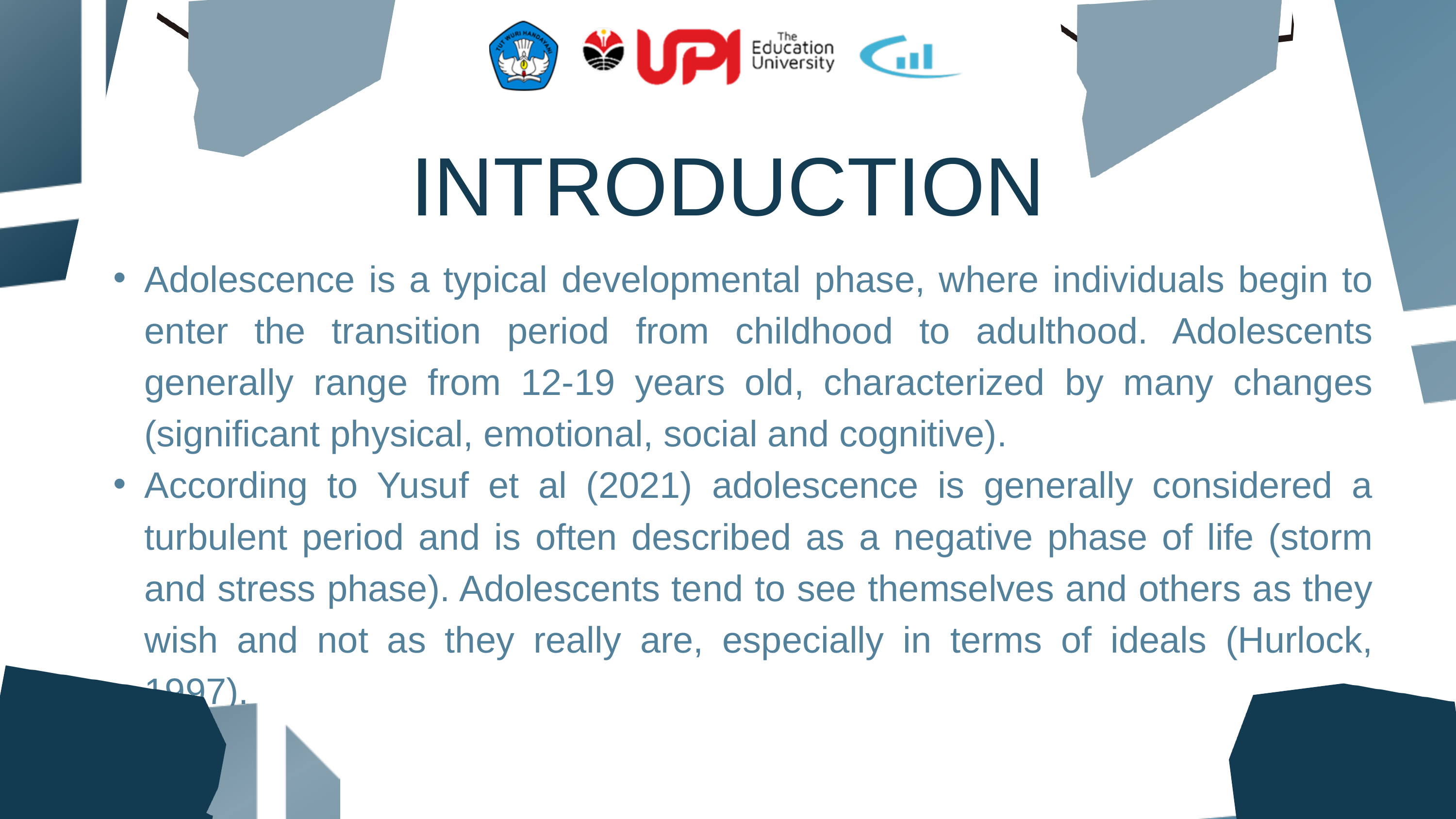

INTRODUCTION
Adolescence is a typical developmental phase, where individuals begin to enter the transition period from childhood to adulthood. Adolescents generally range from 12-19 years old, characterized by many changes (significant physical, emotional, social and cognitive).
According to Yusuf et al (2021) adolescence is generally considered a turbulent period and is often described as a negative phase of life (storm and stress phase). Adolescents tend to see themselves and others as they wish and not as they really are, especially in terms of ideals (Hurlock, 1997).